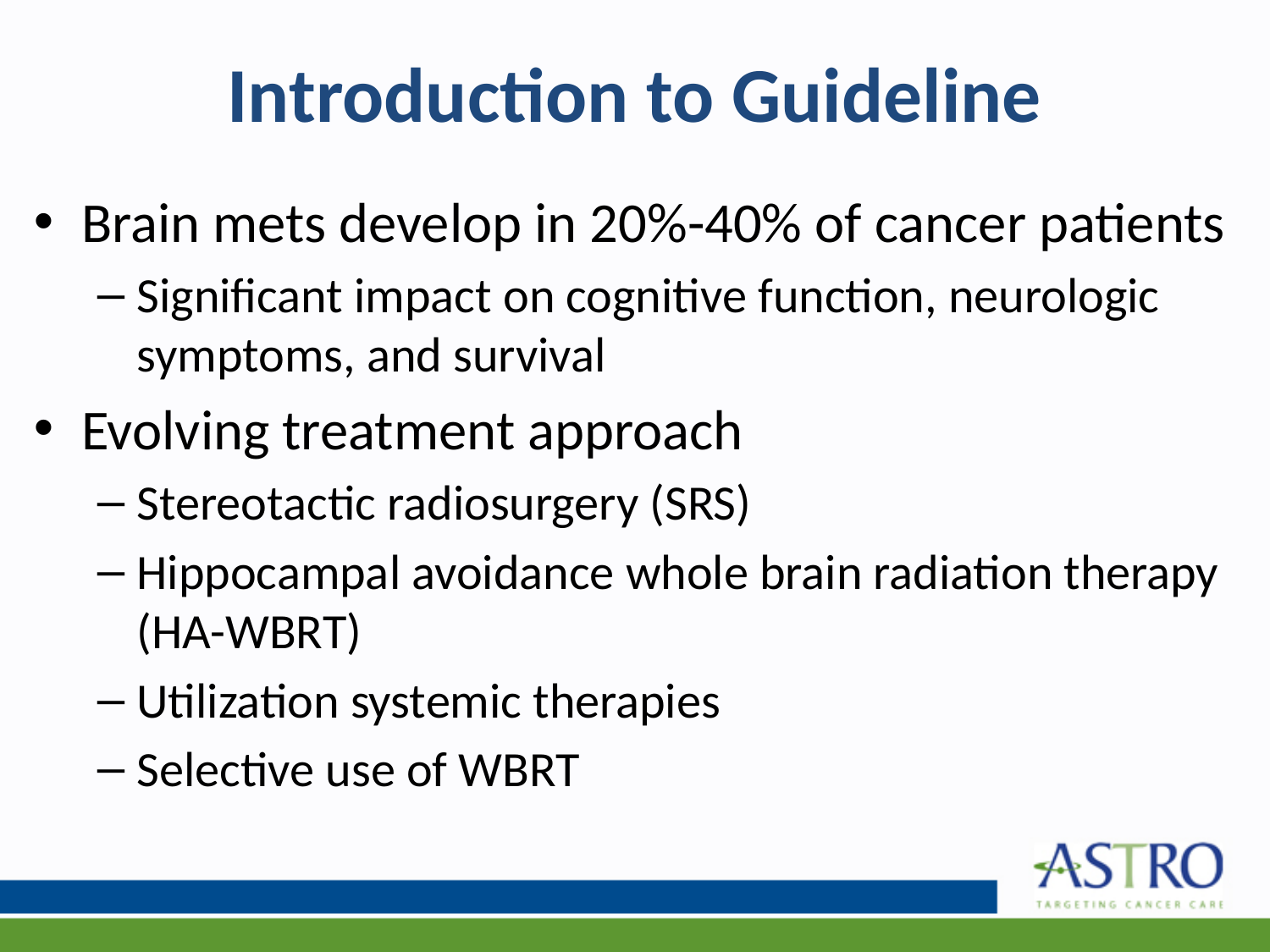

# Introduction to Guideline
Brain mets develop in 20%-40% of cancer patients
Significant impact on cognitive function, neurologic symptoms, and survival
Evolving treatment approach
Stereotactic radiosurgery (SRS)
Hippocampal avoidance whole brain radiation therapy (HA-WBRT)
Utilization systemic therapies
Selective use of WBRT